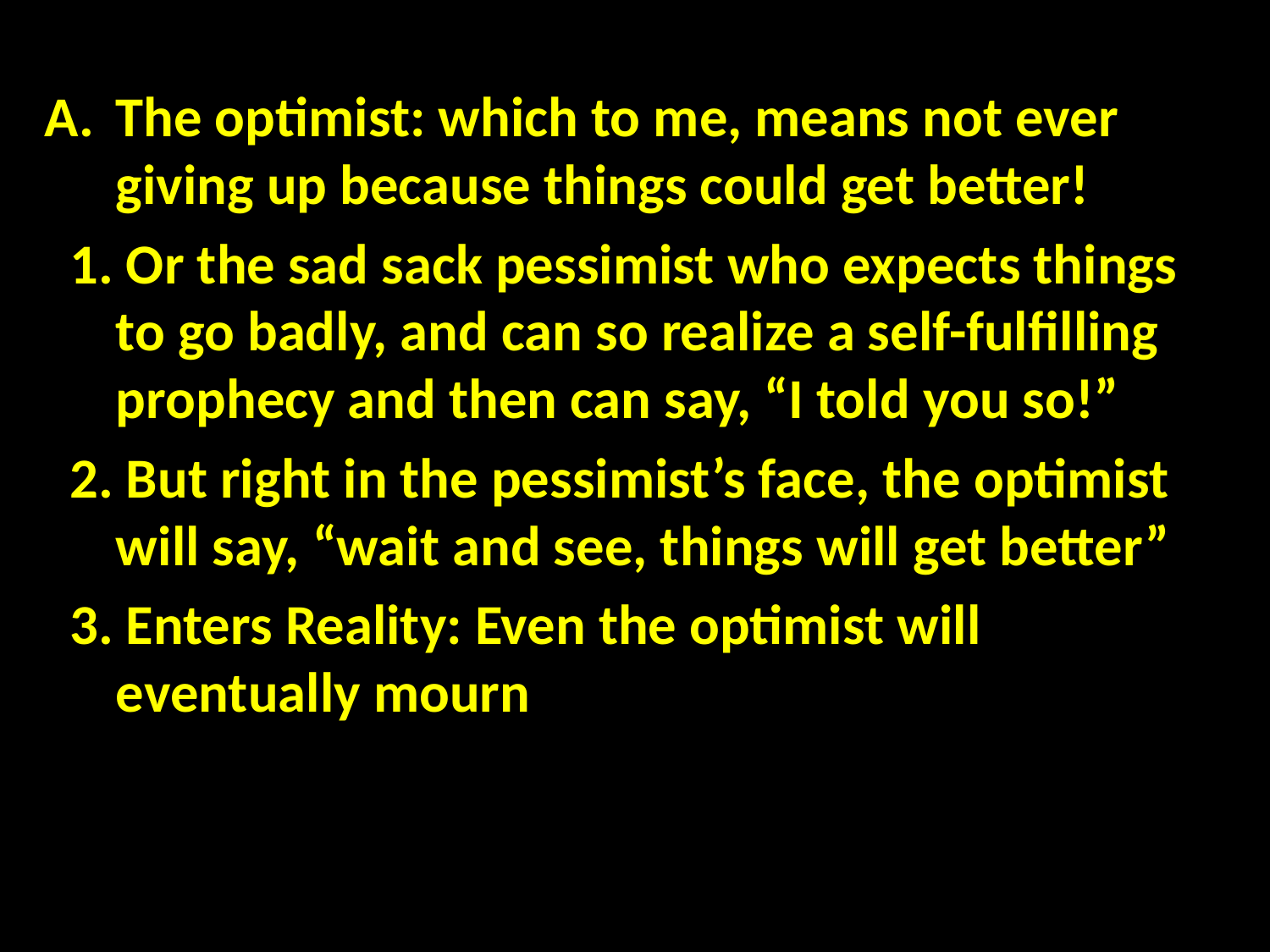

#
The optimist: which to me, means not ever giving up because things could get better!
  1. Or the sad sack pessimist who expects things to go badly, and can so realize a self-fulfilling prophecy and then can say, “I told you so!”
  2. But right in the pessimist’s face, the optimist will say, “wait and see, things will get better”
  3. Enters Reality: Even the optimist will eventually mourn